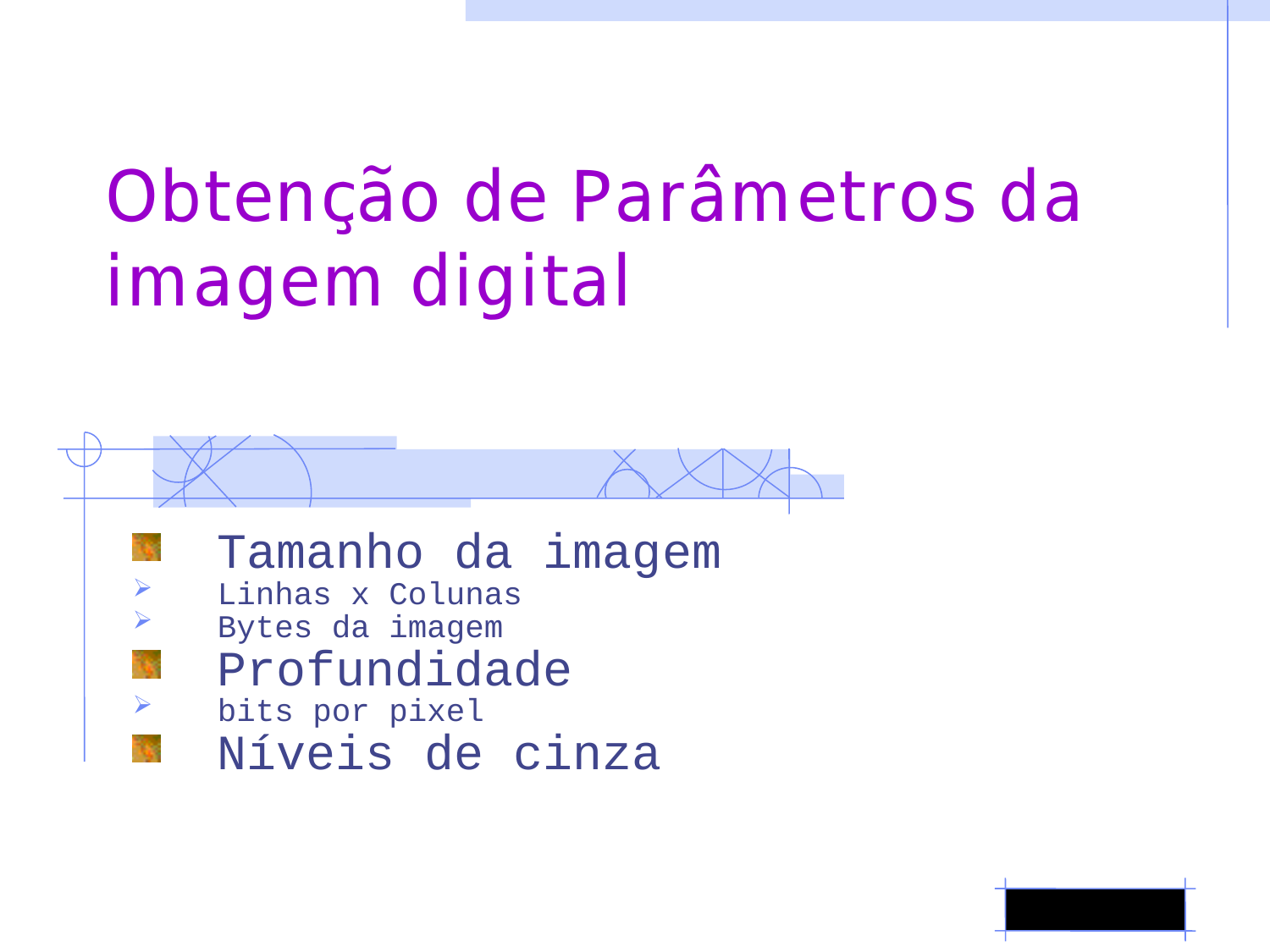

# Obtenção de Parâmetros da imagem digital
Tamanho da imagem
Linhas x Colunas
Bytes da imagem
Profundidade
bits por pixel
Níveis de cinza